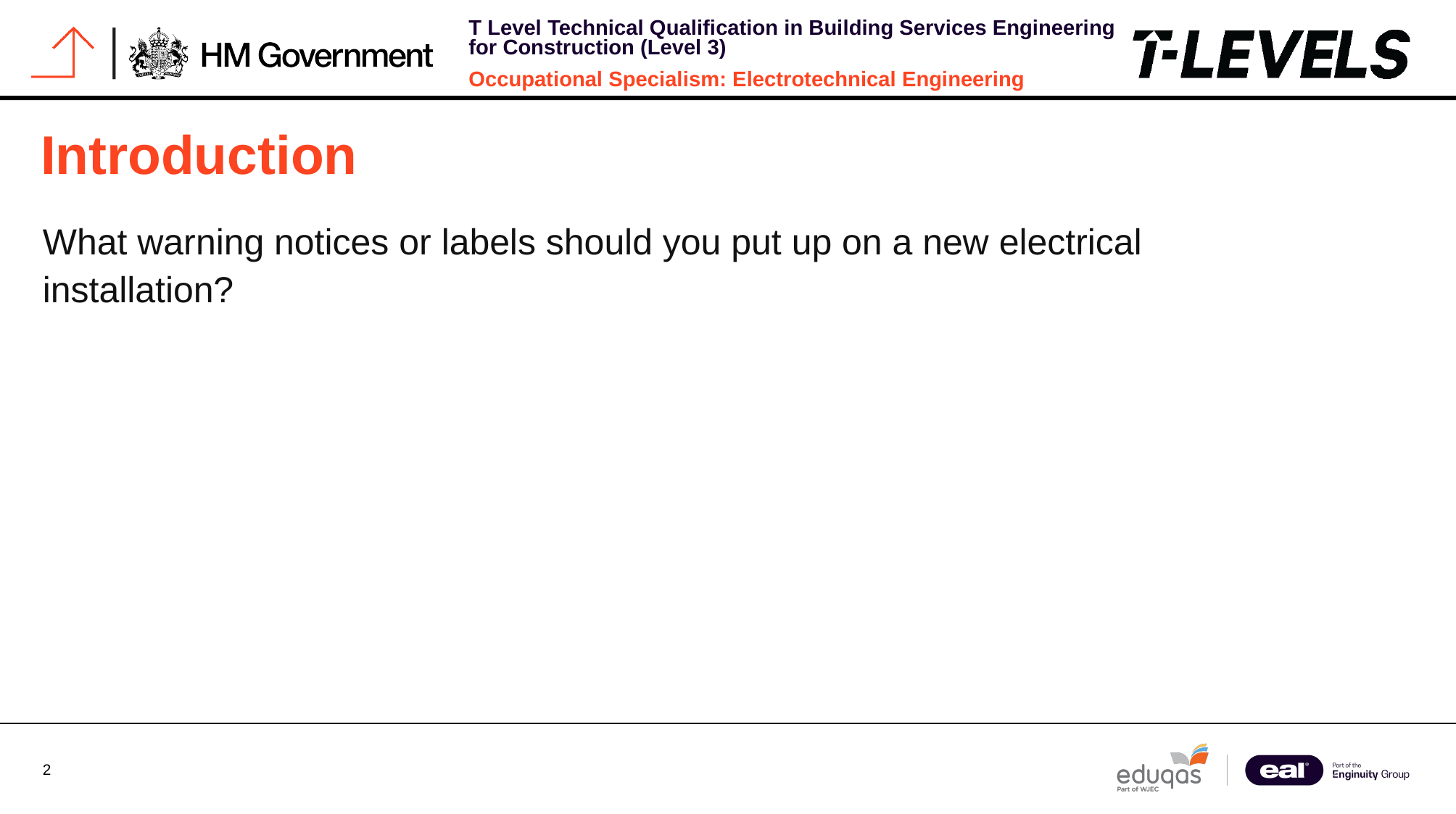

# Introduction
What warning notices or labels should you put up on a new electrical installation?